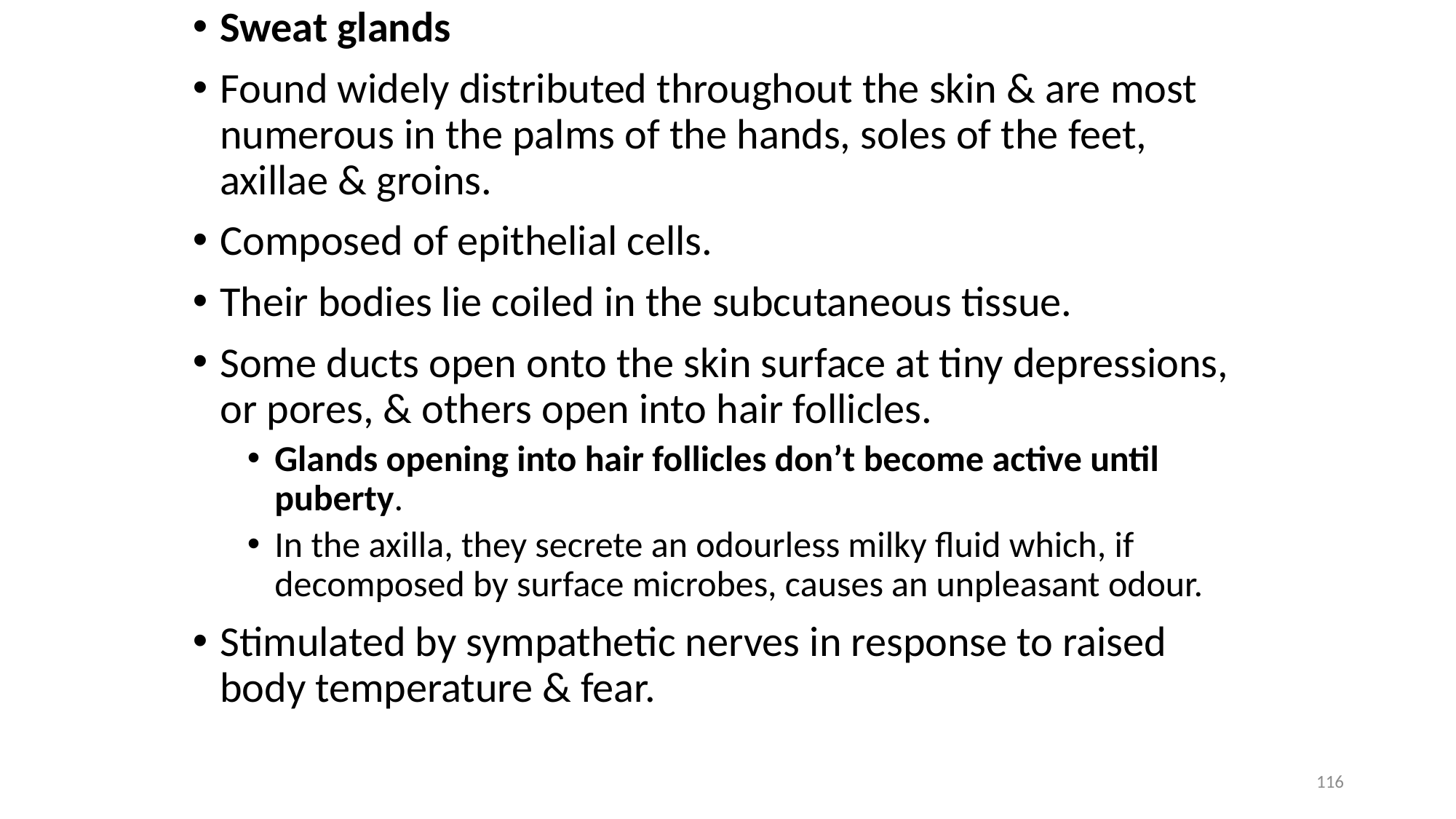

Sweat glands
Found widely distributed throughout the skin & are most numerous in the palms of the hands, soles of the feet, axillae & groins.
Composed of epithelial cells.
Their bodies lie coiled in the subcutaneous tissue.
Some ducts open onto the skin surface at tiny depressions, or pores, & others open into hair follicles.
Glands opening into hair follicles don’t become active until puberty.
In the axilla, they secrete an odourless milky fluid which, if decomposed by surface microbes, causes an unpleasant odour.
Stimulated by sympathetic nerves in response to raised body temperature & fear.
116